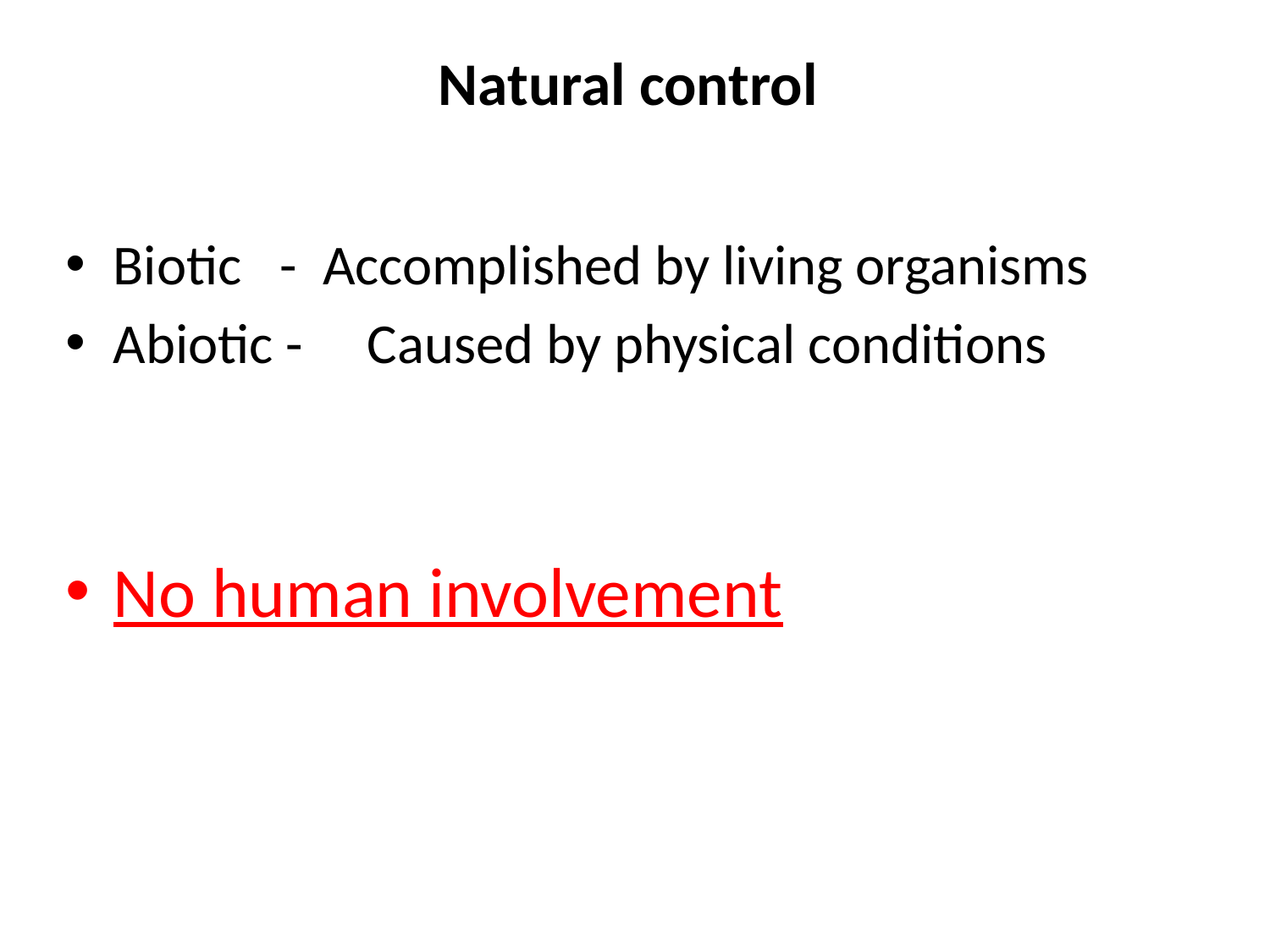

# Natural control
Biotic   -  Accomplished by living organisms
Abiotic -	Caused by physical conditions

No human involvement